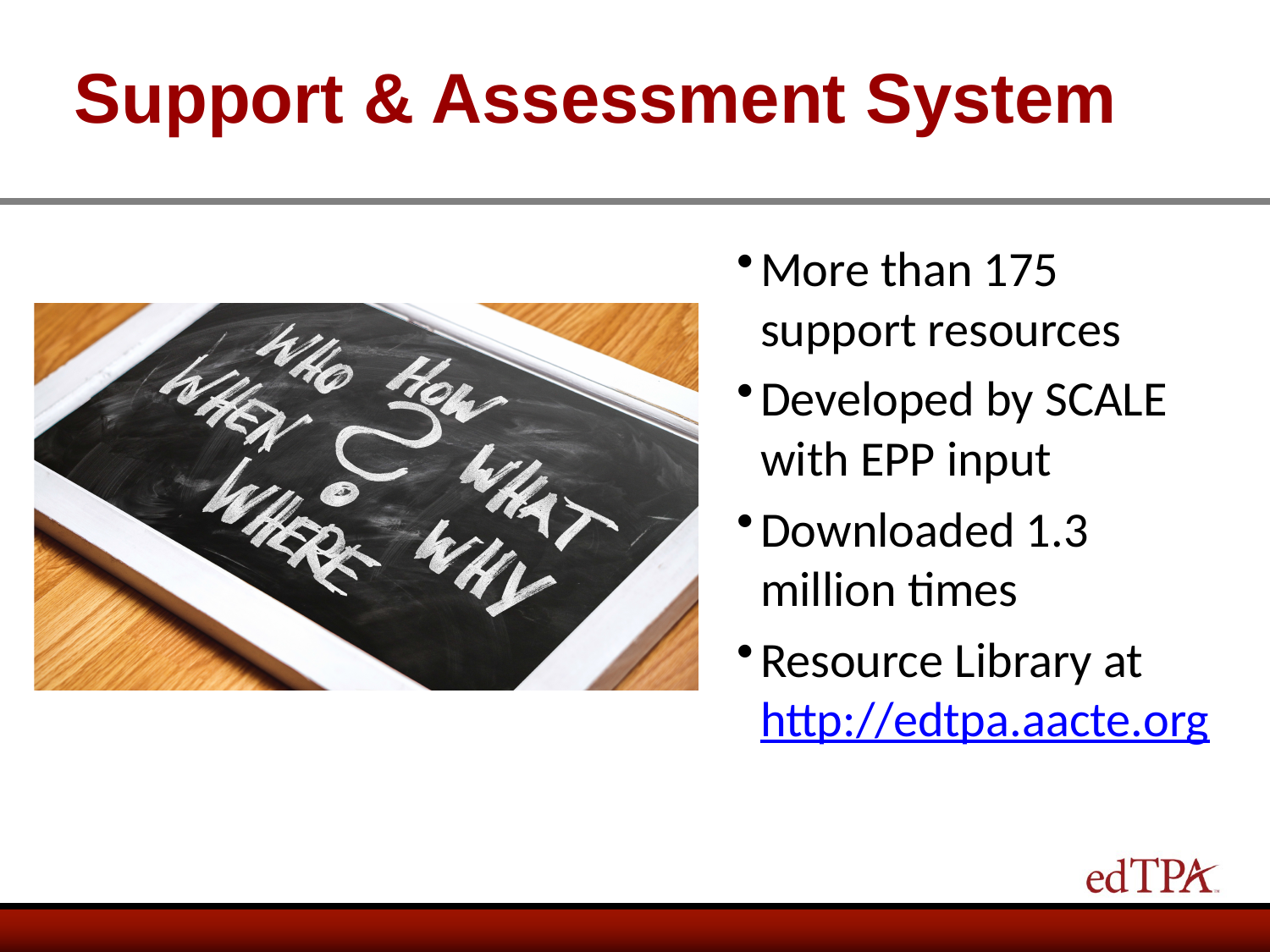

# Support & Assessment System
More than 175 support resources
Developed by SCALE with EPP input
Downloaded 1.3 million times
Resource Library at http://edtpa.aacte.org